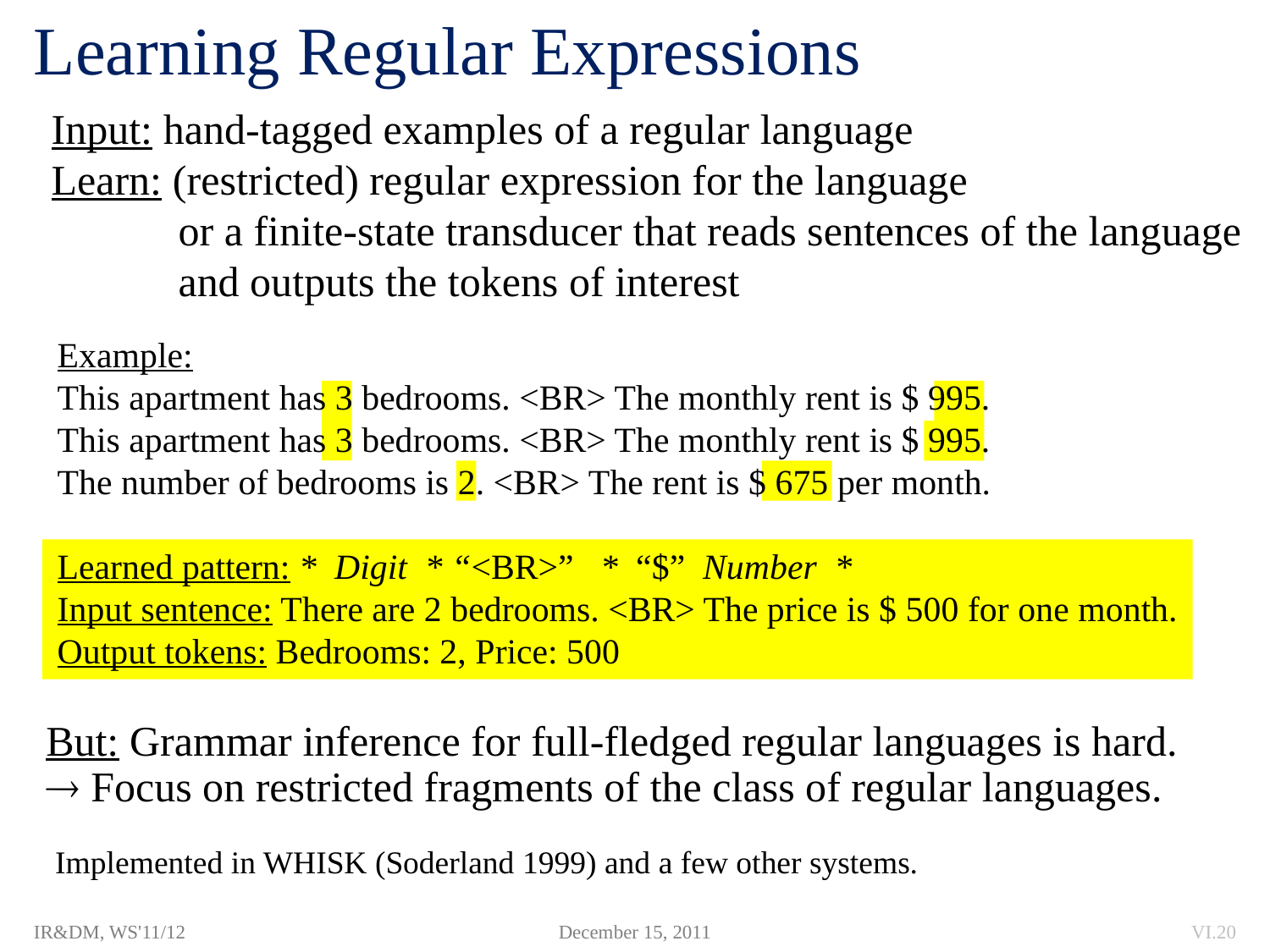

# Learning Regular Expressions
Input: hand-tagged examples of a regular language
Learn: (restricted) regular expression for the language
            or a finite-state transducer that reads sentences of the language
            and outputs the tokens of interest
Example:
This apartment has 3 bedrooms. <BR> The monthly rent is $ 995.
This apartment has 3 bedrooms. <BR> The monthly rent is $ 995.
The number of bedrooms is 2. <BR> The rent is $ 675 per month.

Learned pattern: *  Digit  * “<BR>”   *  “$”  Number  *
Input sentence: There are 2 bedrooms. <BR> The price is $ 500 for one month.
Output tokens: Bedrooms: 2, Price: 500

But: Grammar inference for full-fledged regular languages is hard.
→ Focus on restricted fragments of the class of regular languages.
Implemented in WHISK (Soderland 1999) and a few other systems.
IR&DM, WS'11/12
December 15, 2011
VI.20